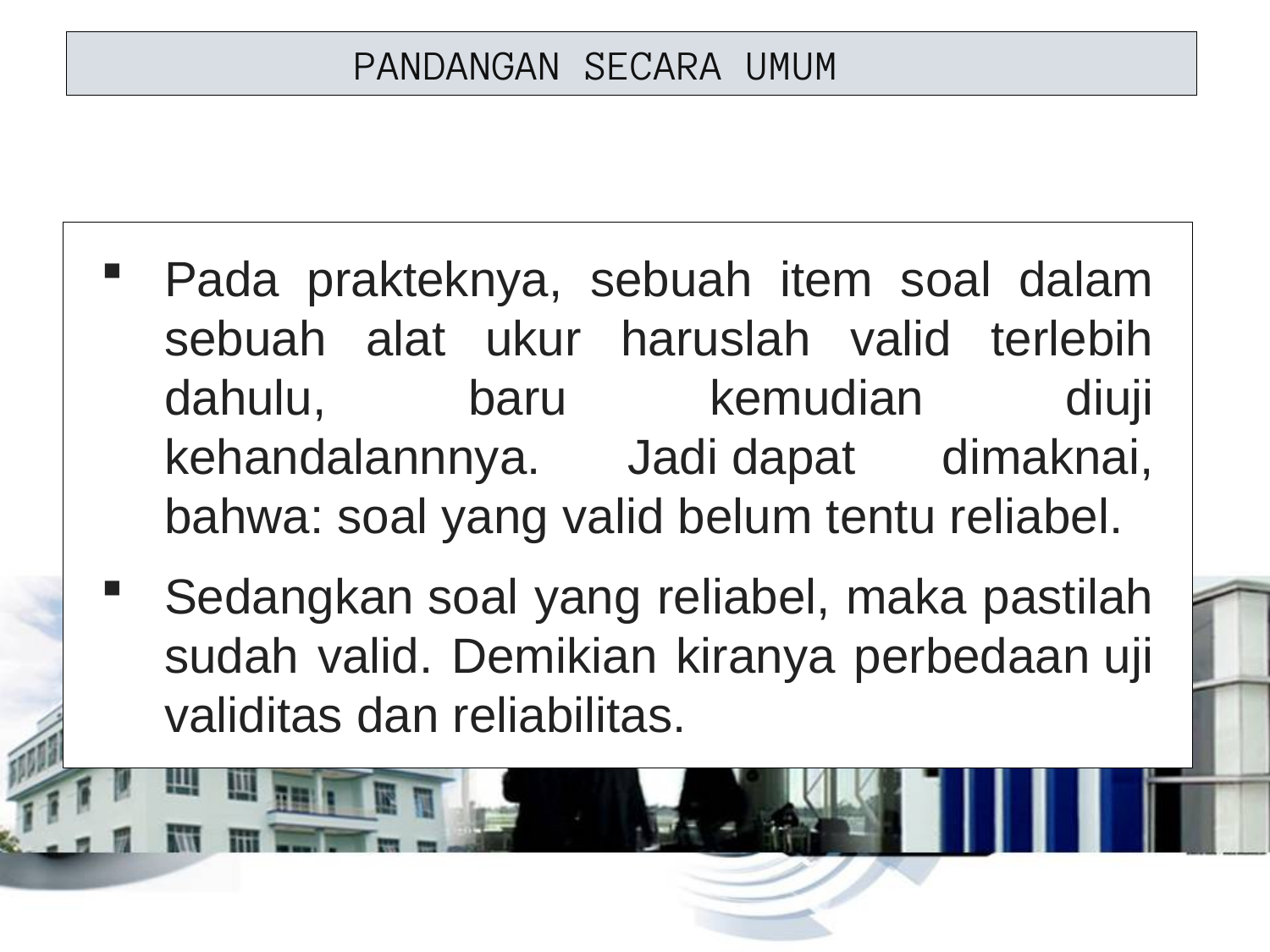

Pandangan Secara Umum
Pada prakteknya, sebuah item soal dalam sebuah alat ukur haruslah valid terlebih dahulu, baru kemudian diuji kehandalannnya. Jadi dapat dimaknai, bahwa: soal yang valid belum tentu reliabel.
Sedangkan soal yang reliabel, maka pastilah sudah valid. Demikian kiranya perbedaan uji validitas dan reliabilitas.